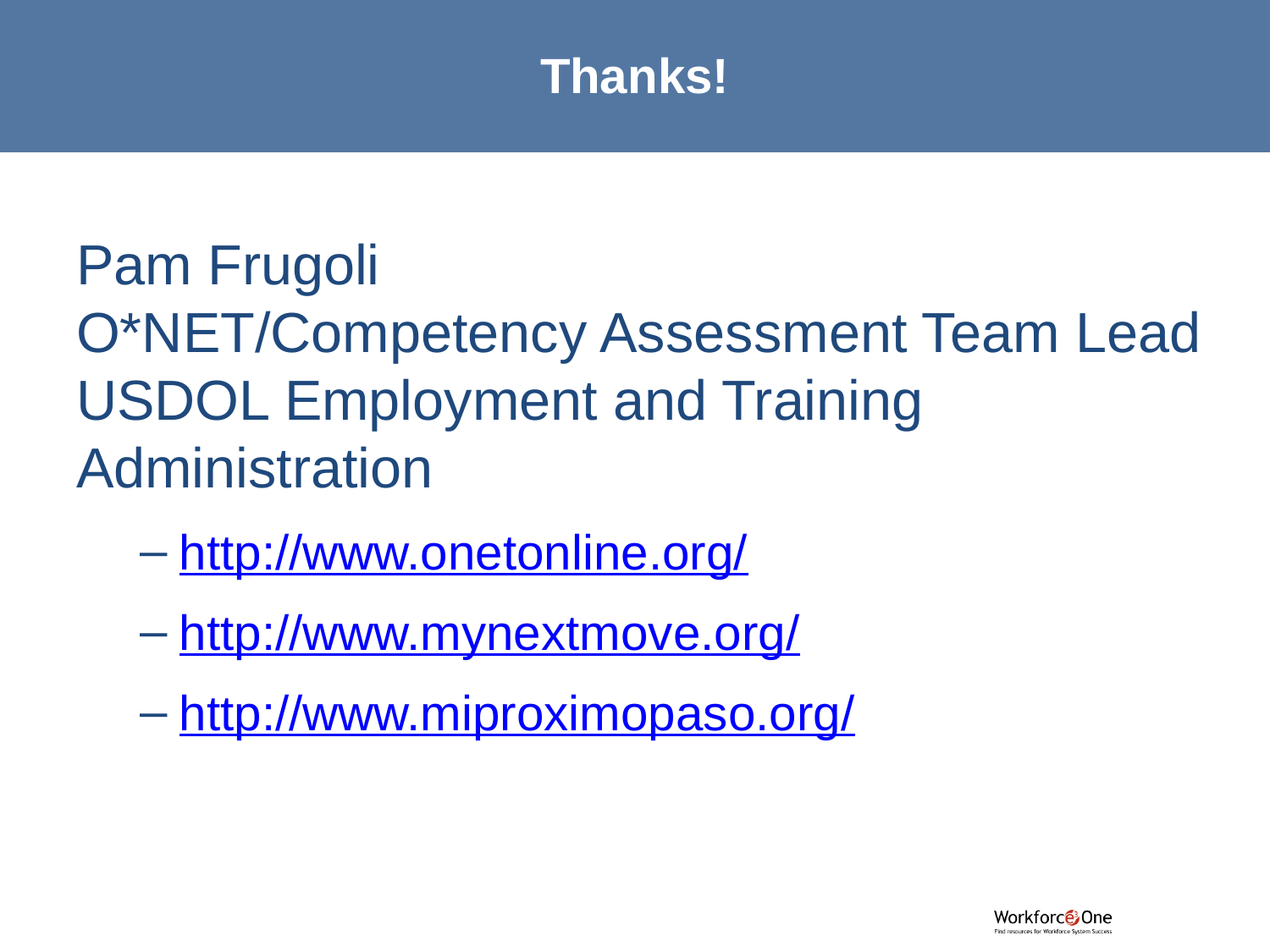

# Thanks!
Pam Frugoli
O*NET/Competency Assessment Team Lead
USDOL Employment and Training Administration
http://www.onetonline.org/
http://www.mynextmove.org/
http://www.miproximopaso.org/